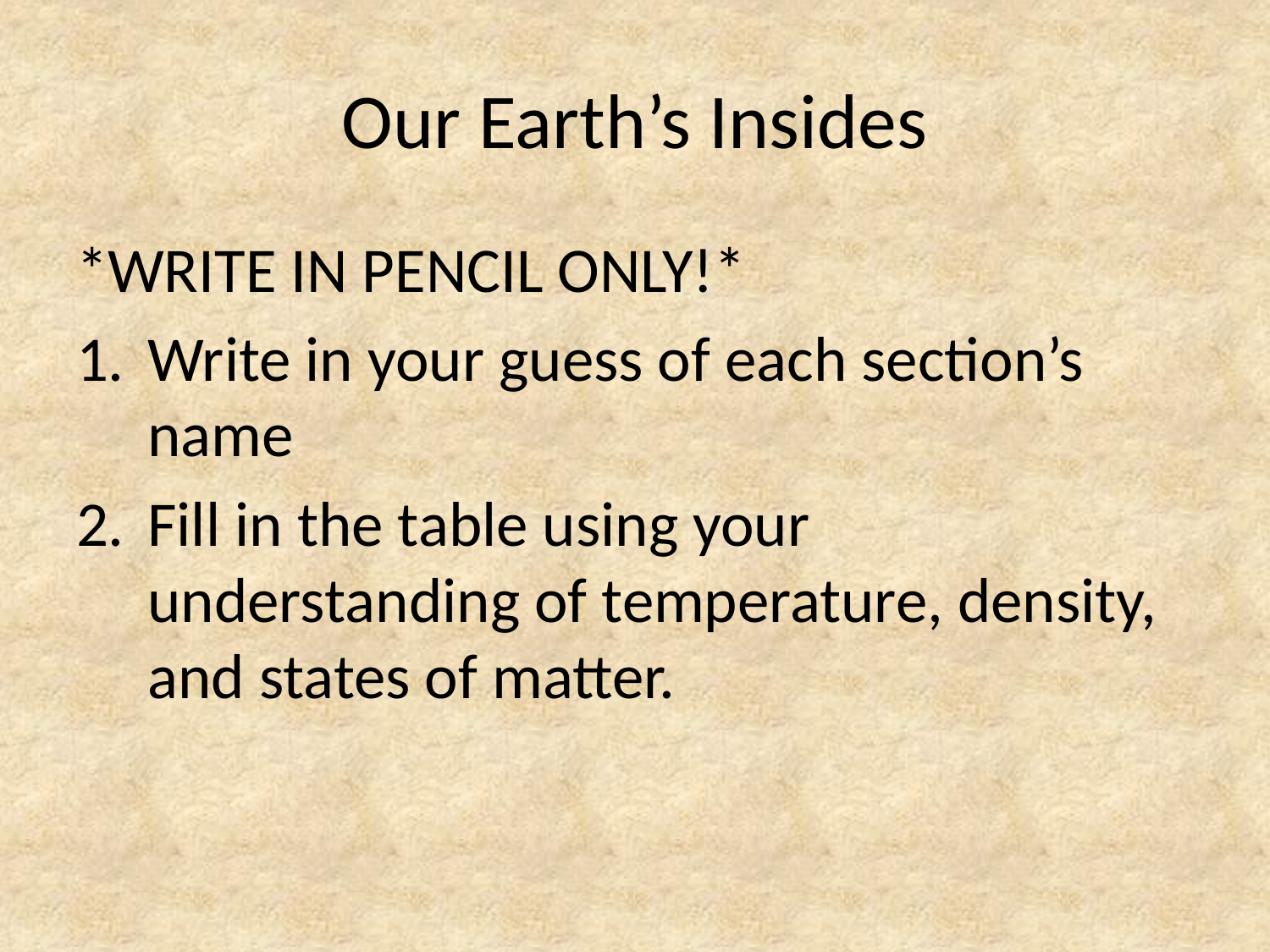

# Our Earth’s Insides
*WRITE IN PENCIL ONLY!*
Write in your guess of each section’s name
Fill in the table using your understanding of temperature, density, and states of matter.